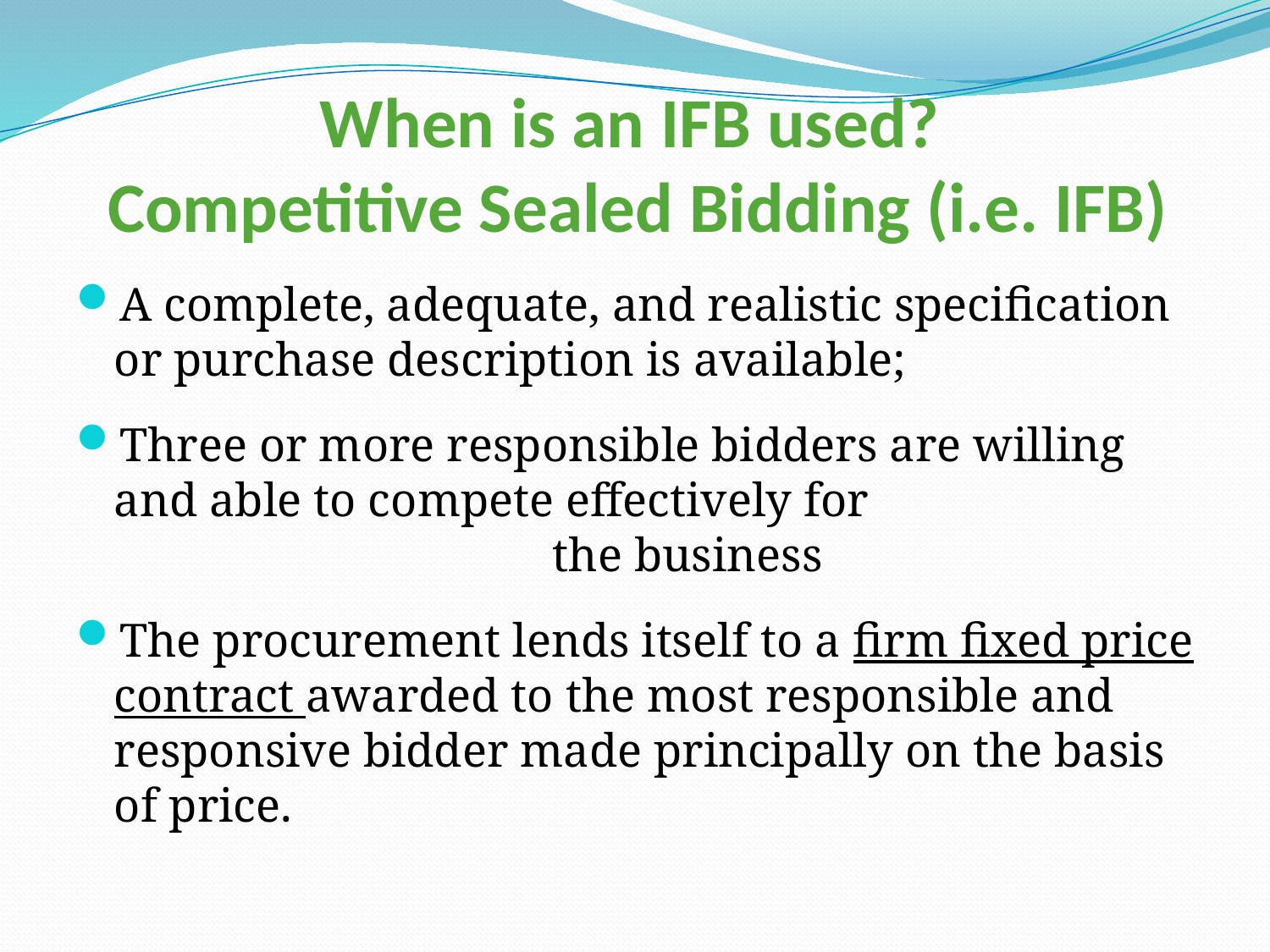

# When is an IFB used? Competitive Sealed Bidding (i.e. IFB)
A complete, adequate, and realistic specification or purchase description is available;
Three or more responsible bidders are willing and able to compete effectively for                                                                 the business
The procurement lends itself to a firm fixed price contract awarded to the most responsible and responsive bidder made principally on the basis of price.